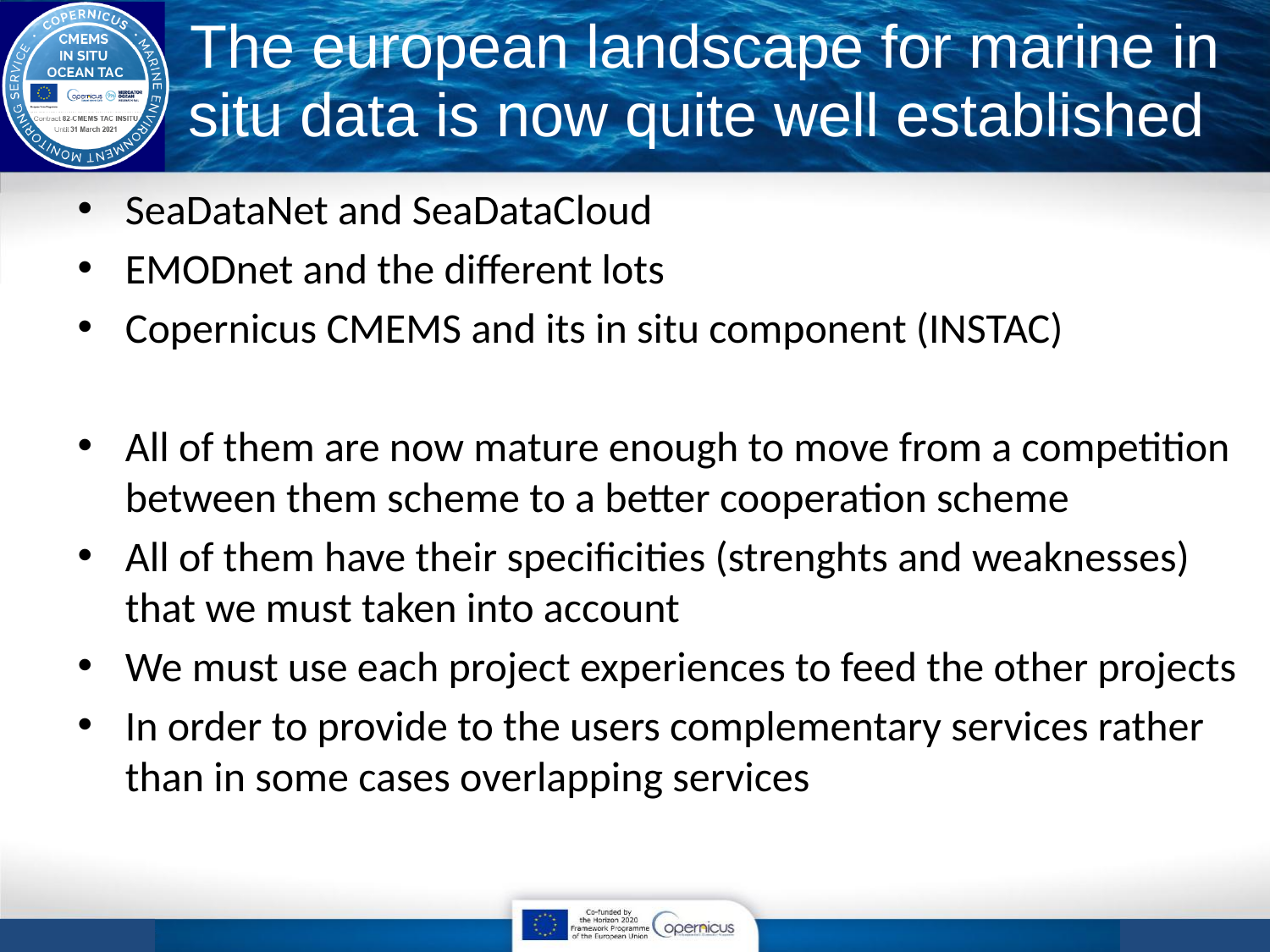

# The european landscape for marine in situ data is now quite well established
SeaDataNet and SeaDataCloud
EMODnet and the different lots
Copernicus CMEMS and its in situ component (INSTAC)

All of them are now mature enough to move from a competition between them scheme to a better cooperation scheme
All of them have their specificities (strenghts and weaknesses) that we must taken into account
We must use each project experiences to feed the other projects
In order to provide to the users complementary services rather than in some cases overlapping services